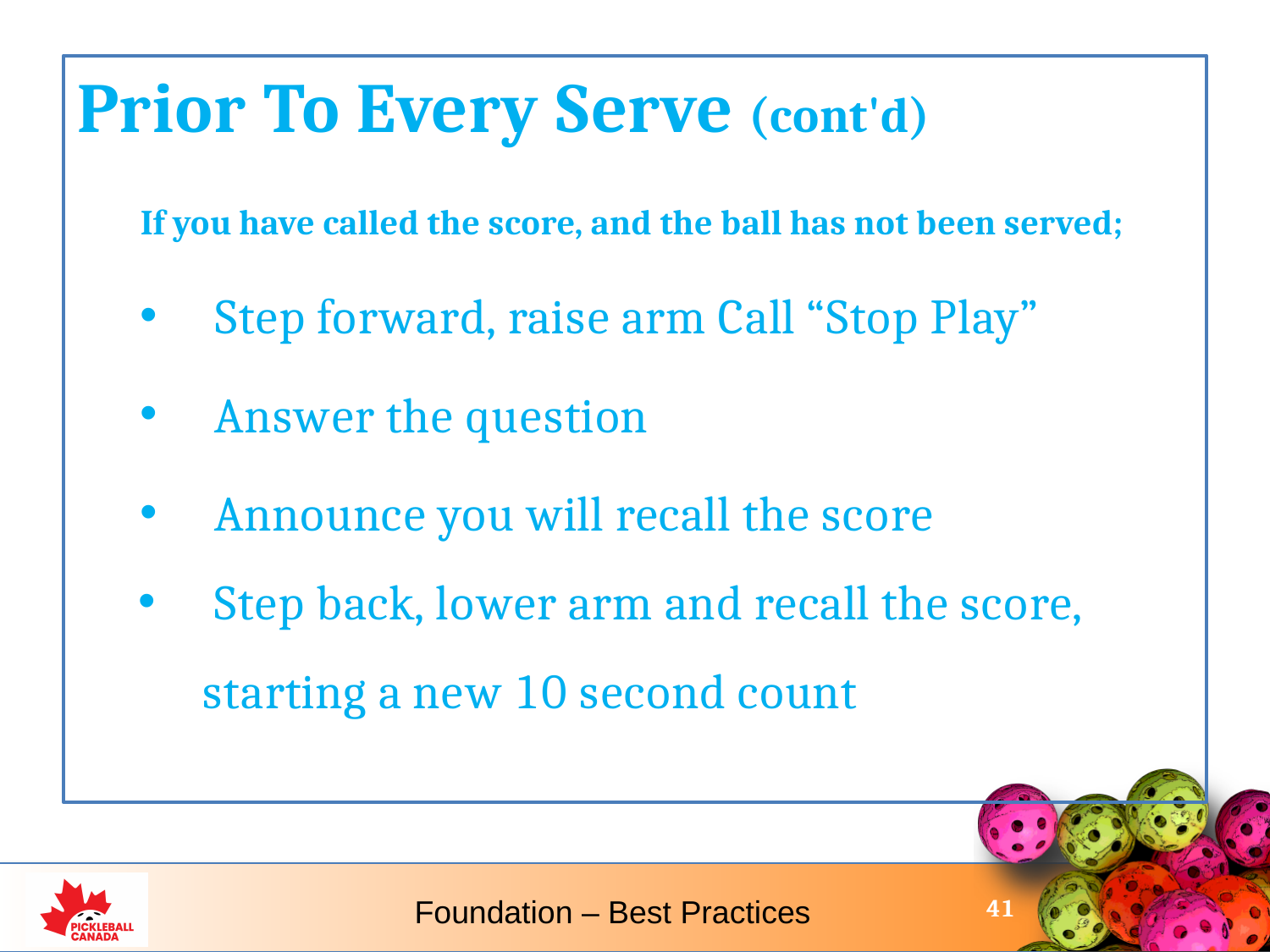

Prior To Every Serve (cont'd)
      If you have called the score, and the ball has not been served;
 Step forward, raise arm Call “Stop Play”
 Answer the question
 Announce you will recall the score
 Step back, lower arm and recall the score,       starting a new 10 second count